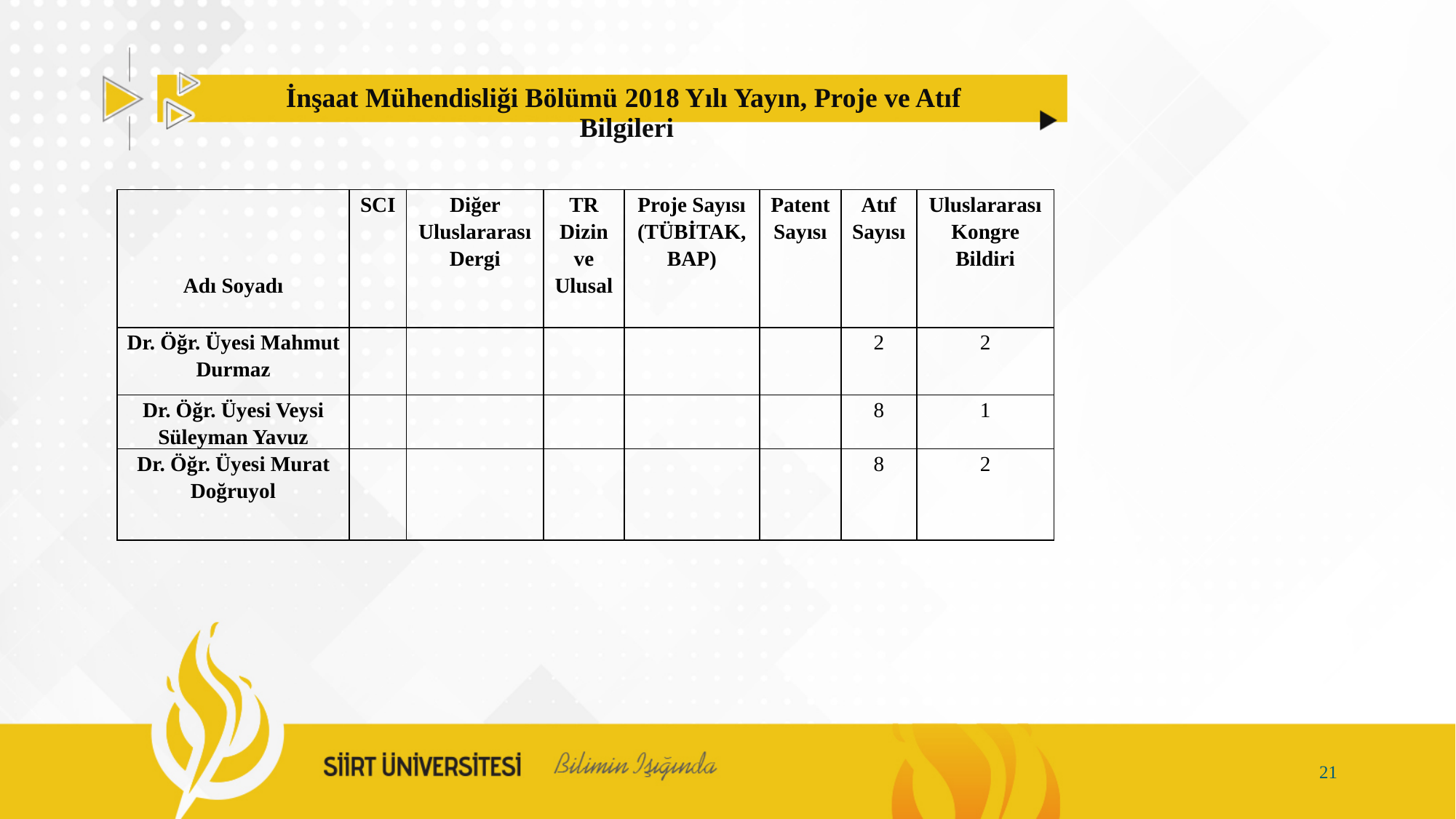

# İnşaat Mühendisliği Bölümü 2018 Yılı Yayın, Proje ve Atıf Bilgileri
| Adı Soyadı | SCI | Diğer Uluslararası Dergi | TR Dizin ve Ulusal | Proje Sayısı (TÜBİTAK, BAP) | Patent Sayısı | Atıf Sayısı | Uluslararası Kongre Bildiri |
| --- | --- | --- | --- | --- | --- | --- | --- |
| Dr. Öğr. Üyesi Mahmut Durmaz |  |  |  |  |  | 2 | 2 |
| Dr. Öğr. Üyesi Veysi Süleyman Yavuz |  |  |  |  |  | 8 | 1 |
| Dr. Öğr. Üyesi Murat Doğruyol |  |  |  |  |  | 8 | 2 |
21